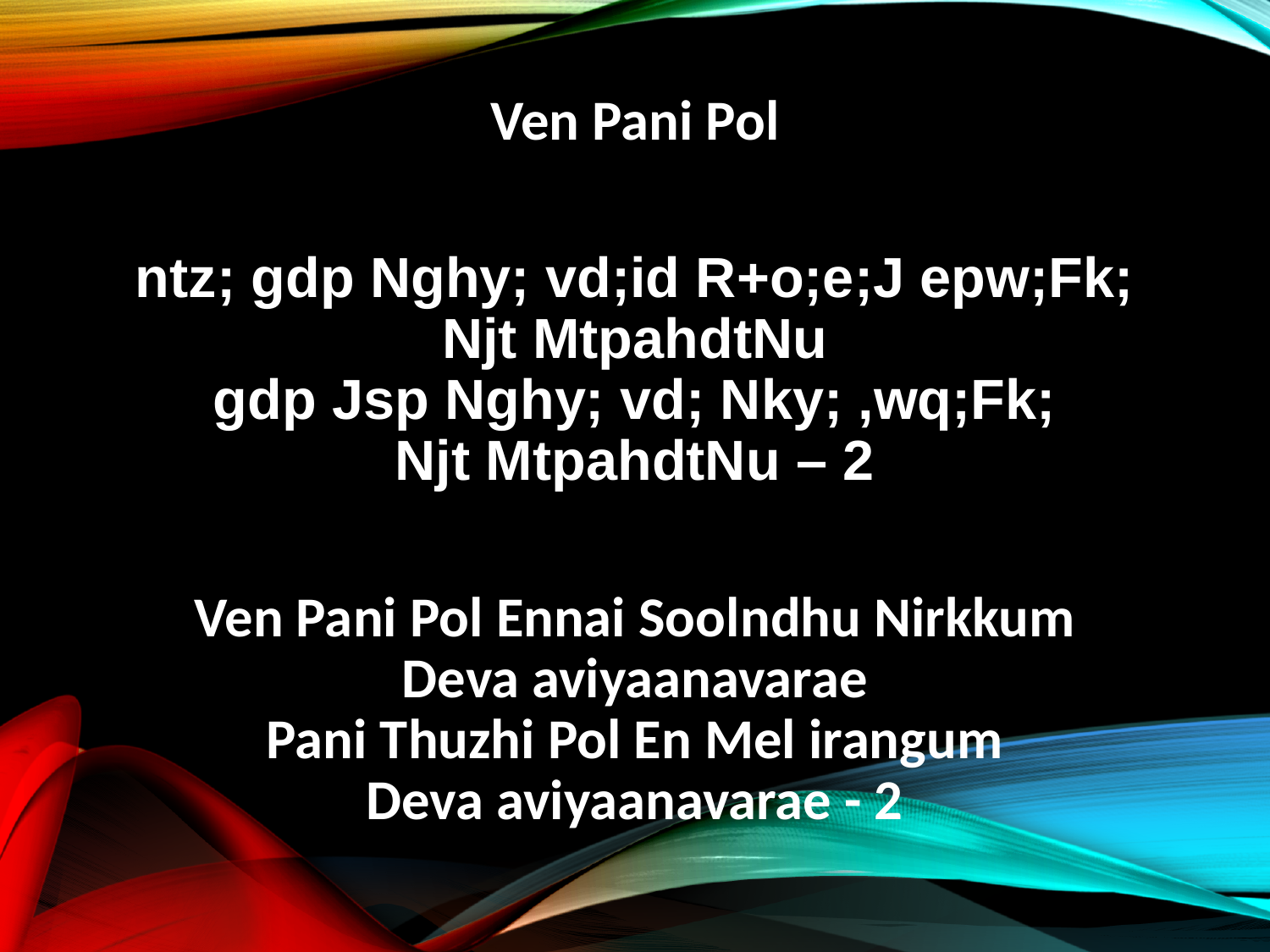

Ven Pani Pol

ntz; gdp Nghy; vd;id R+o;e;J epw;Fk;
Njt MtpahdtNu
gdp Jsp Nghy; vd; Nky; ,wq;Fk;
Njt MtpahdtNu – 2

Ven Pani Pol Ennai Soolndhu Nirkkum
Deva aviyaanavarae
Pani Thuzhi Pol En Mel irangum
Deva aviyaanavarae - 2